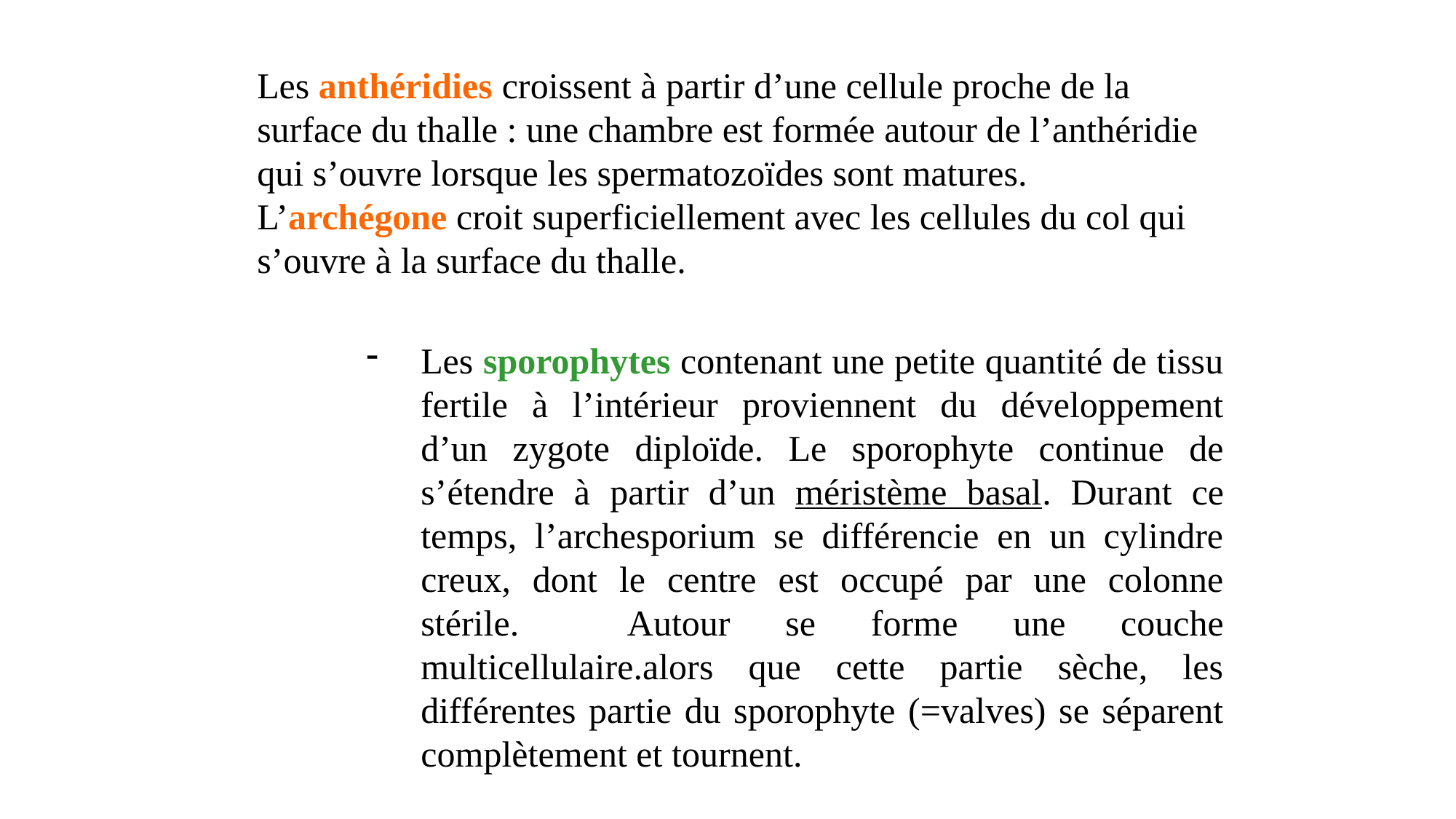

Les anthéridies croissent à partir d’une cellule proche de la surface du thalle : une chambre est formée autour de l’anthéridie qui s’ouvre lorsque les spermatozoïdes sont matures. L’archégone croit superficiellement avec les cellules du col qui s’ouvre à la surface du thalle.
Les sporophytes contenant une petite quantité de tissu fertile à l’intérieur proviennent du développement d’un zygote diploïde. Le sporophyte continue de s’étendre à partir d’un méristème basal. Durant ce temps, l’archesporium se différencie en un cylindre creux, dont le centre est occupé par une colonne stérile.  Autour se forme une couche multicellulaire.alors que cette partie sèche, les différentes partie du sporophyte (=valves) se séparent complètement et tournent.